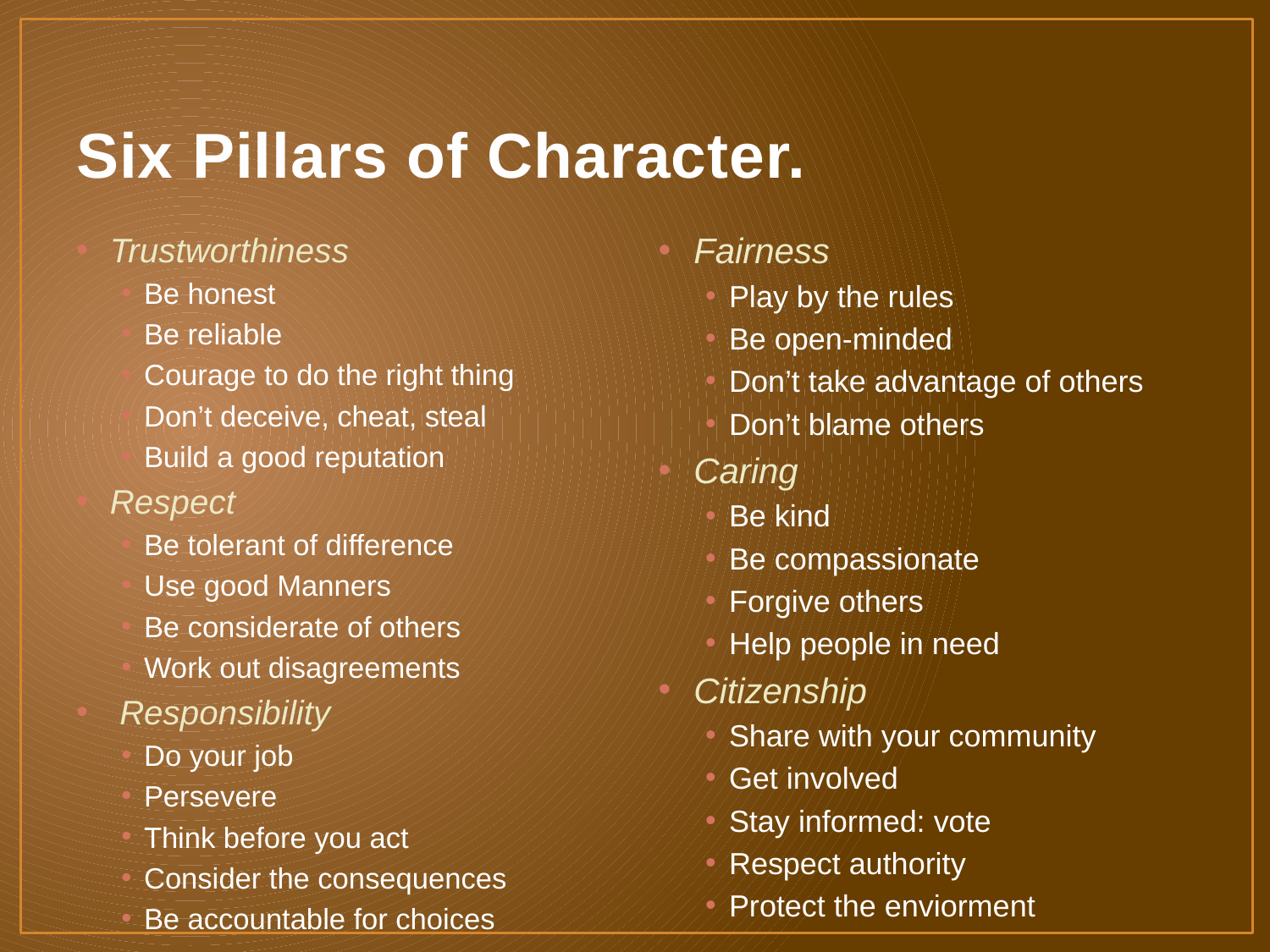

# Six Pillars of Character.
Trustworthiness
Be honest
Be reliable
Courage to do the right thing
Don’t deceive, cheat, steal
Build a good reputation
Respect
Be tolerant of difference
Use good Manners
Be considerate of others
Work out disagreements
 Responsibility
Do your job
Persevere
Think before you act
Consider the consequences
Be accountable for choices

Fairness
Play by the rules
Be open-minded
Don’t take advantage of others
Don’t blame others
Caring
Be kind
Be compassionate
Forgive others
Help people in need
Citizenship
Share with your community
Get involved
Stay informed: vote
Respect authority
Protect the enviorment